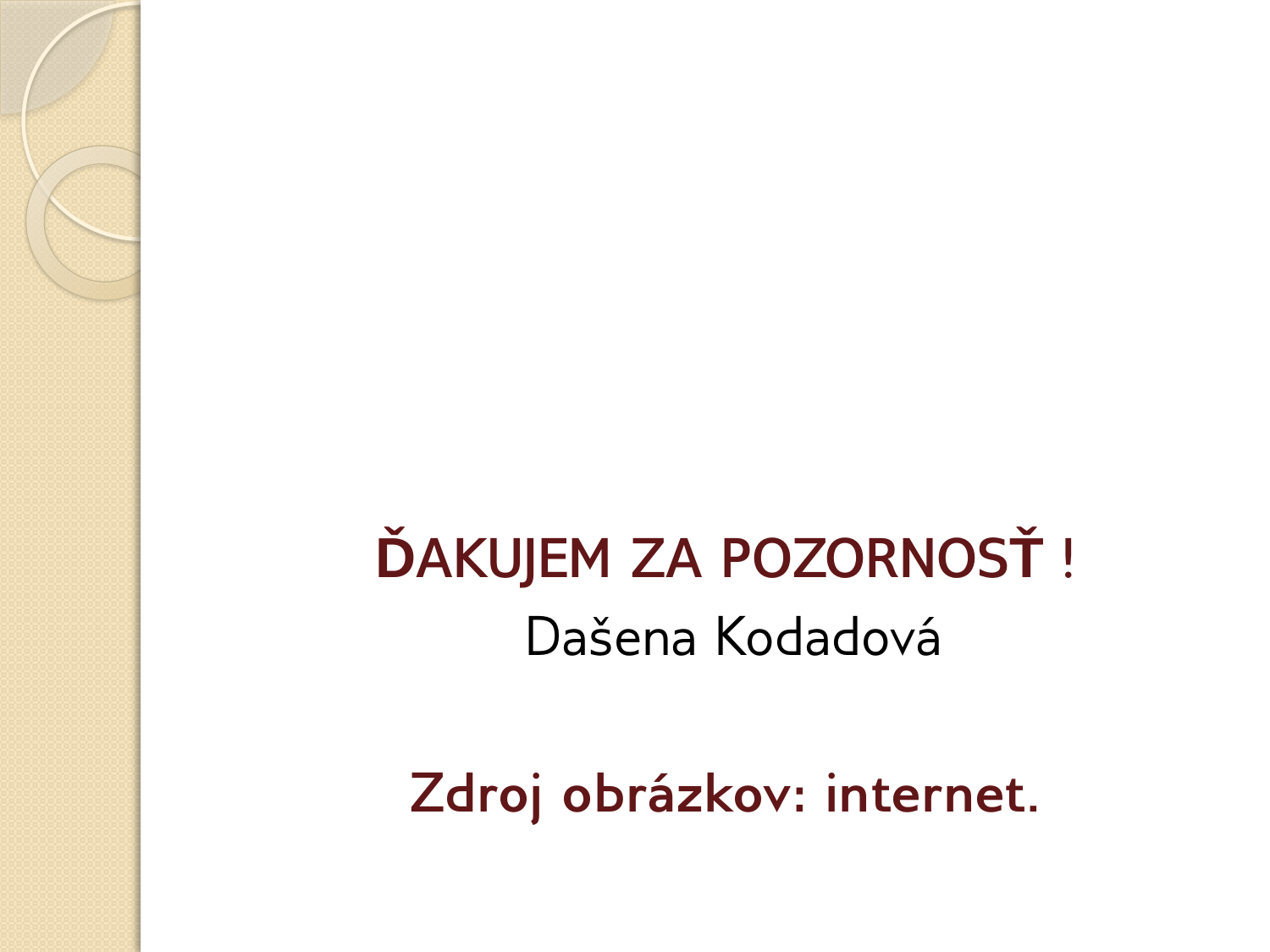

#

ĎAKUJEM ZA POZORNOSŤ !
 Dašena Kodadová

Zdroj obrázkov: internet.